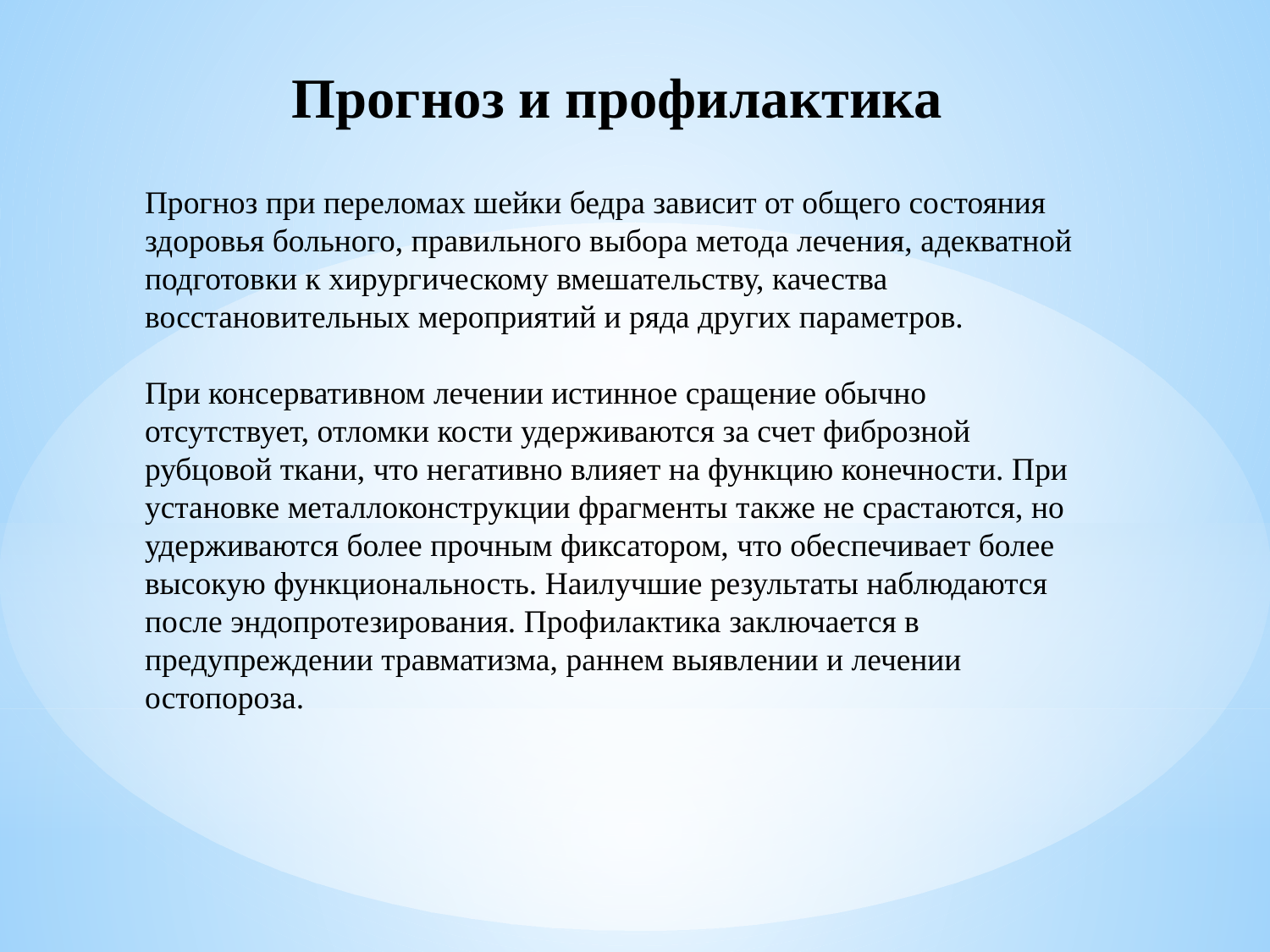

Прогноз и профилактика
Прогноз при переломах шейки бедра зависит от общего состояния здоровья больного, правильного выбора метода лечения, адекватной подготовки к хирургическому вмешательству, качества восстановительных мероприятий и ряда других параметров.

При консервативном лечении истинное сращение обычно отсутствует, отломки кости удерживаются за счет фиброзной рубцовой ткани, что негативно влияет на функцию конечности. При установке металлоконструкции фрагменты также не срастаются, но удерживаются более прочным фиксатором, что обеспечивает более высокую функциональность. Наилучшие результаты наблюдаются после эндопротезирования. Профилактика заключается в предупреждении травматизма, раннем выявлении и лечении остопороза.